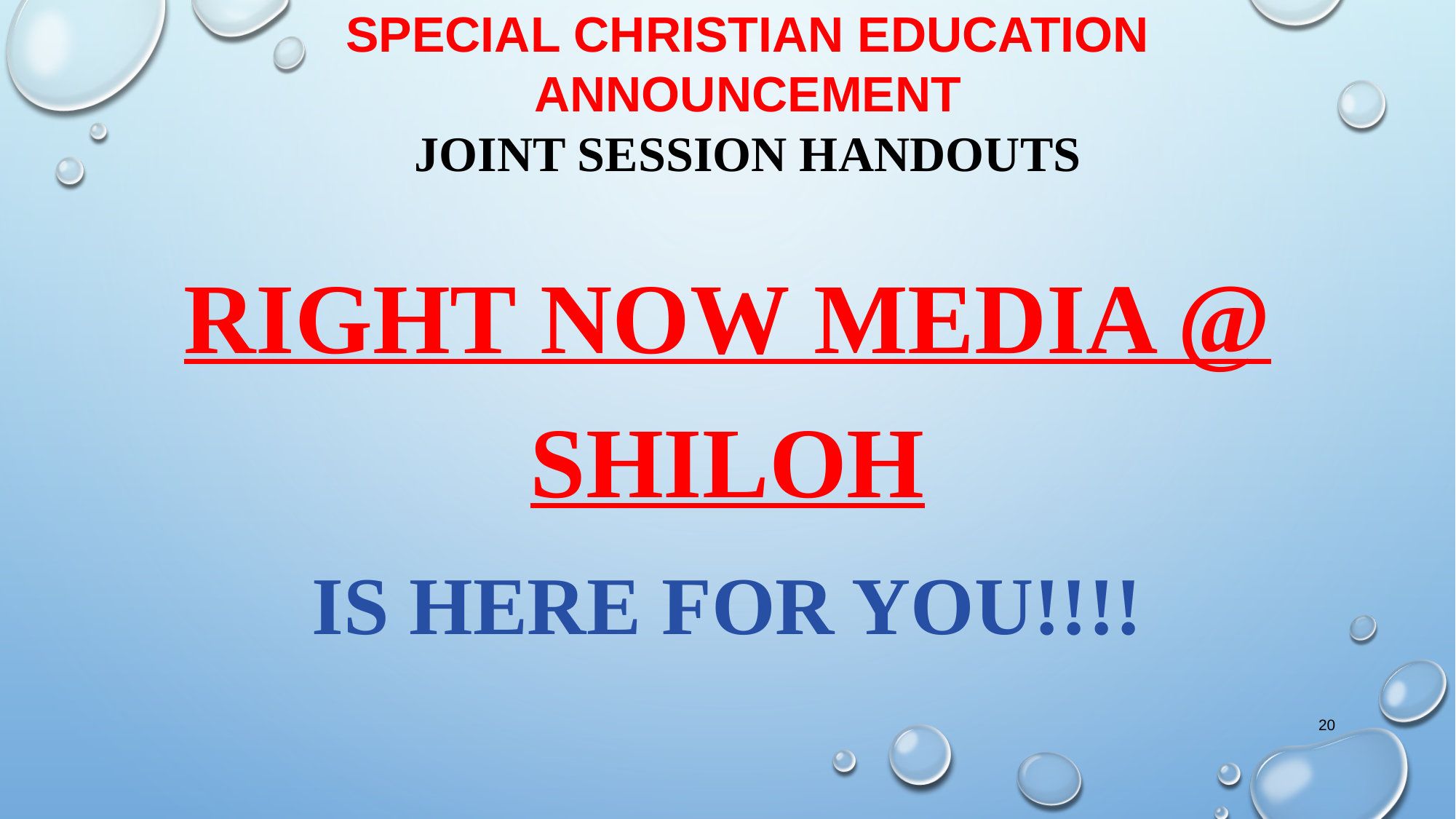

# SPECIAL CHRISTIAN EDUCATION ANNOUNCEMENT Joint session handouts

RIGHT NOW MEDIA @ SHILOH
IS HERE FOR YOU!!!!

20